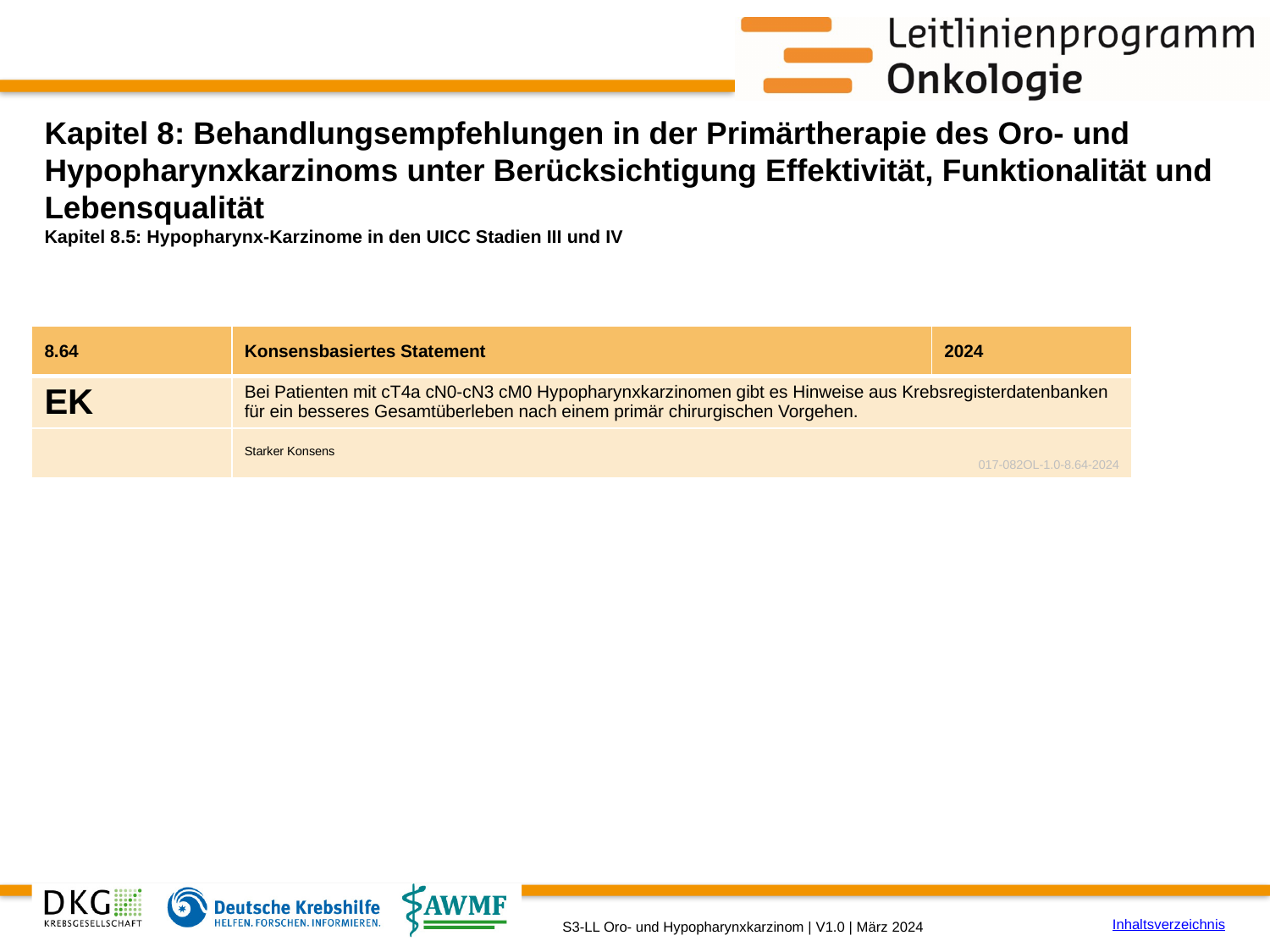

# Kapitel 8: Behandlungsempfehlungen in der Primärtherapie des Oro- und Hypopharynxkarzinoms unter Berücksichtigung Effektivität, Funktionalität und Lebensqualität
Kapitel 8.5: Hypopharynx-Karzinome in den UICC Stadien III und IV
| 8.64 | Konsensbasiertes Statement | 2024 |
| --- | --- | --- |
| EK | Bei Patienten mit cT4a cN0-cN3 cM0 Hypopharynxkarzinomen gibt es Hinweise aus Krebsregisterdatenbanken für ein besseres Gesamtüberleben nach einem primär chirurgischen Vorgehen. |  |
|  | Starker Konsens 017-082OL-1.0-8.64-2024 |  |
Inhaltsverzeichnis
S3-LL Oro- und Hypopharynxkarzinom | V1.0 | März 2024